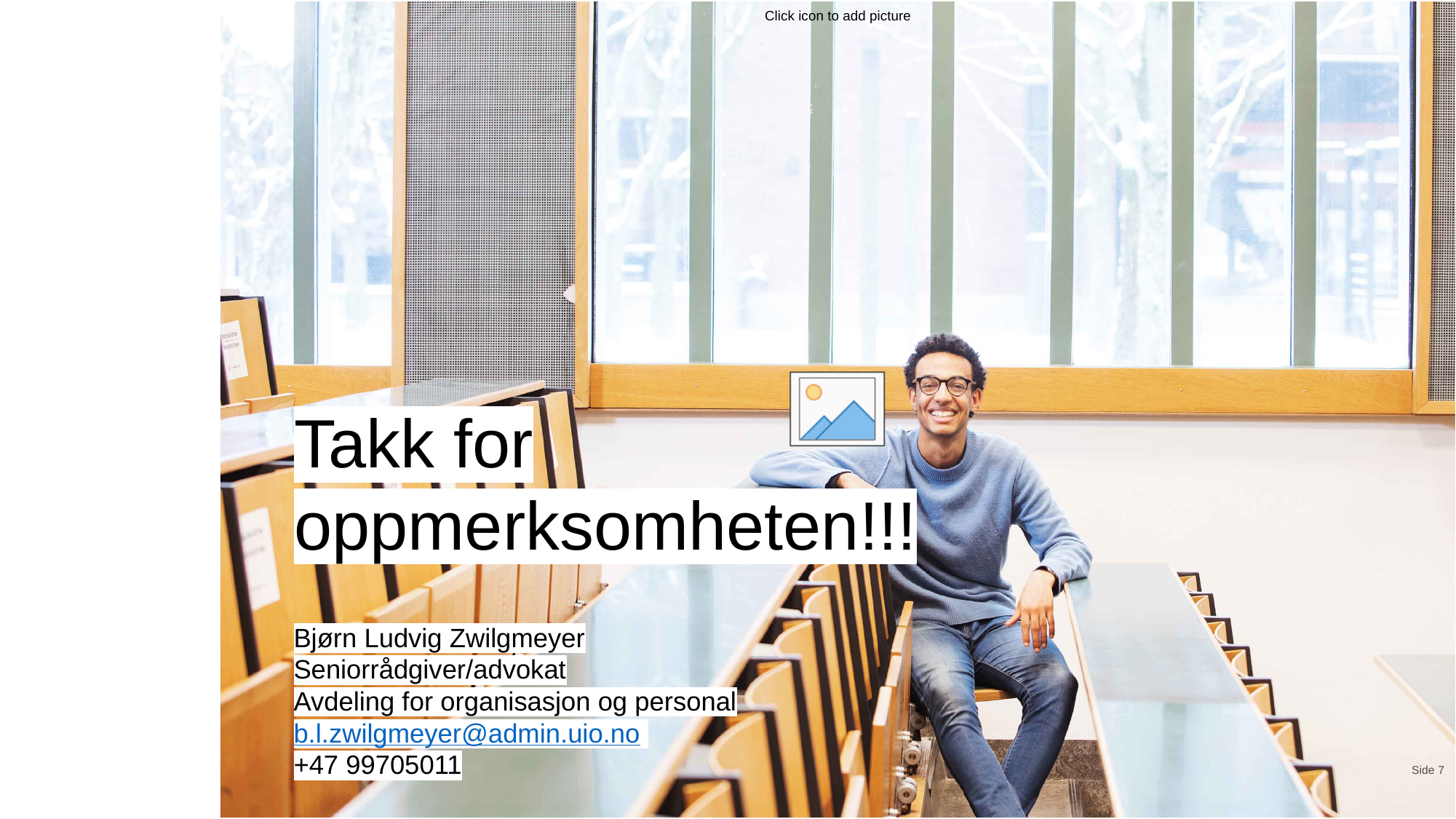

# Takk for oppmerksomheten!!!
Bjørn Ludvig Zwilgmeyer
Seniorrådgiver/advokat
Avdeling for organisasjon og personal
b.l.zwilgmeyer@admin.uio.no
+47 99705011

Side 7